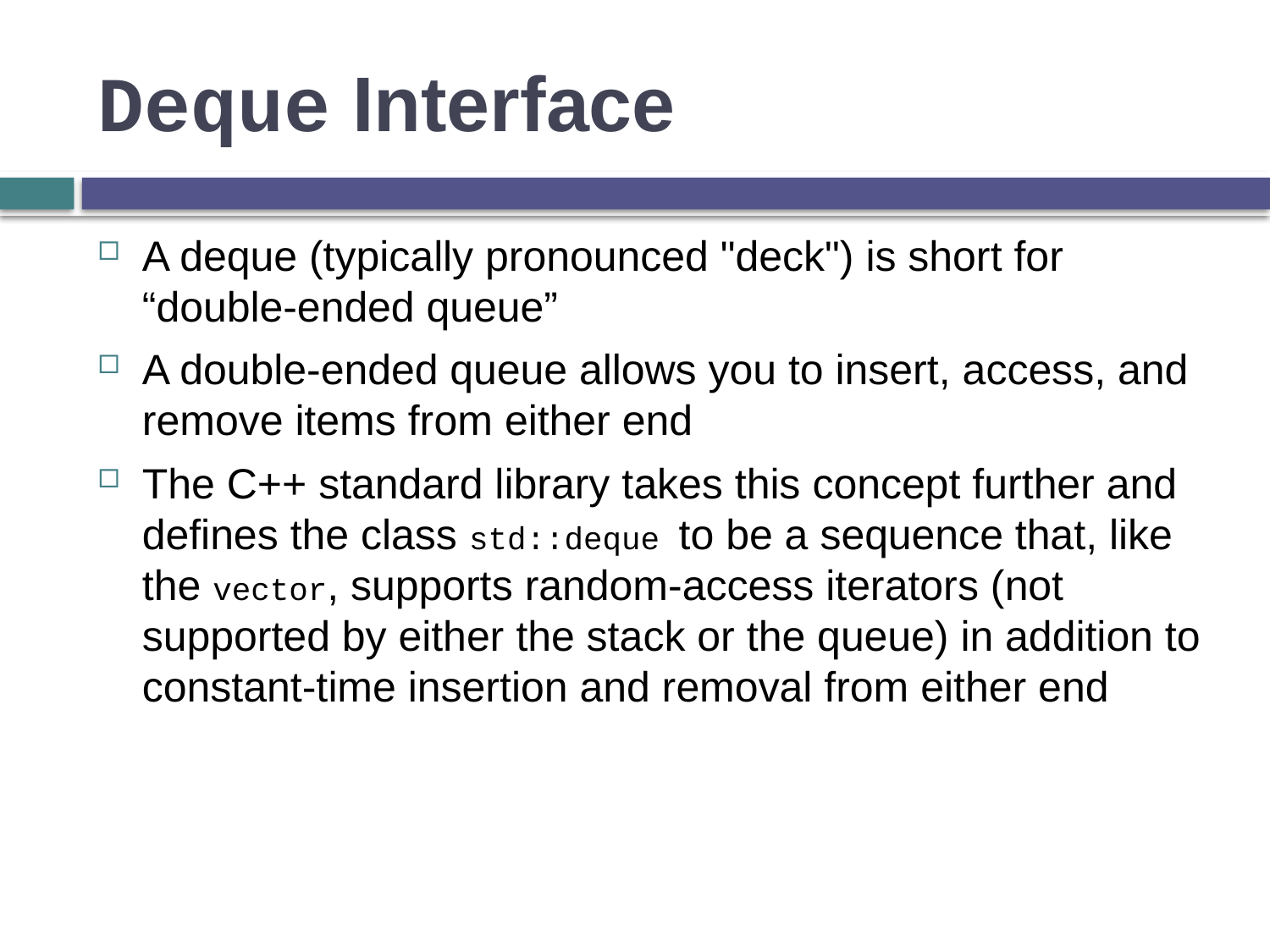

# Deque Interface
A deque (typically pronounced "deck") is short for “double-ended queue”
A double-ended queue allows you to insert, access, and remove items from either end
The C++ standard library takes this concept further and defines the class std::deque to be a sequence that, like the vector, supports random-access iterators (not supported by either the stack or the queue) in addition to constant-time insertion and removal from either end